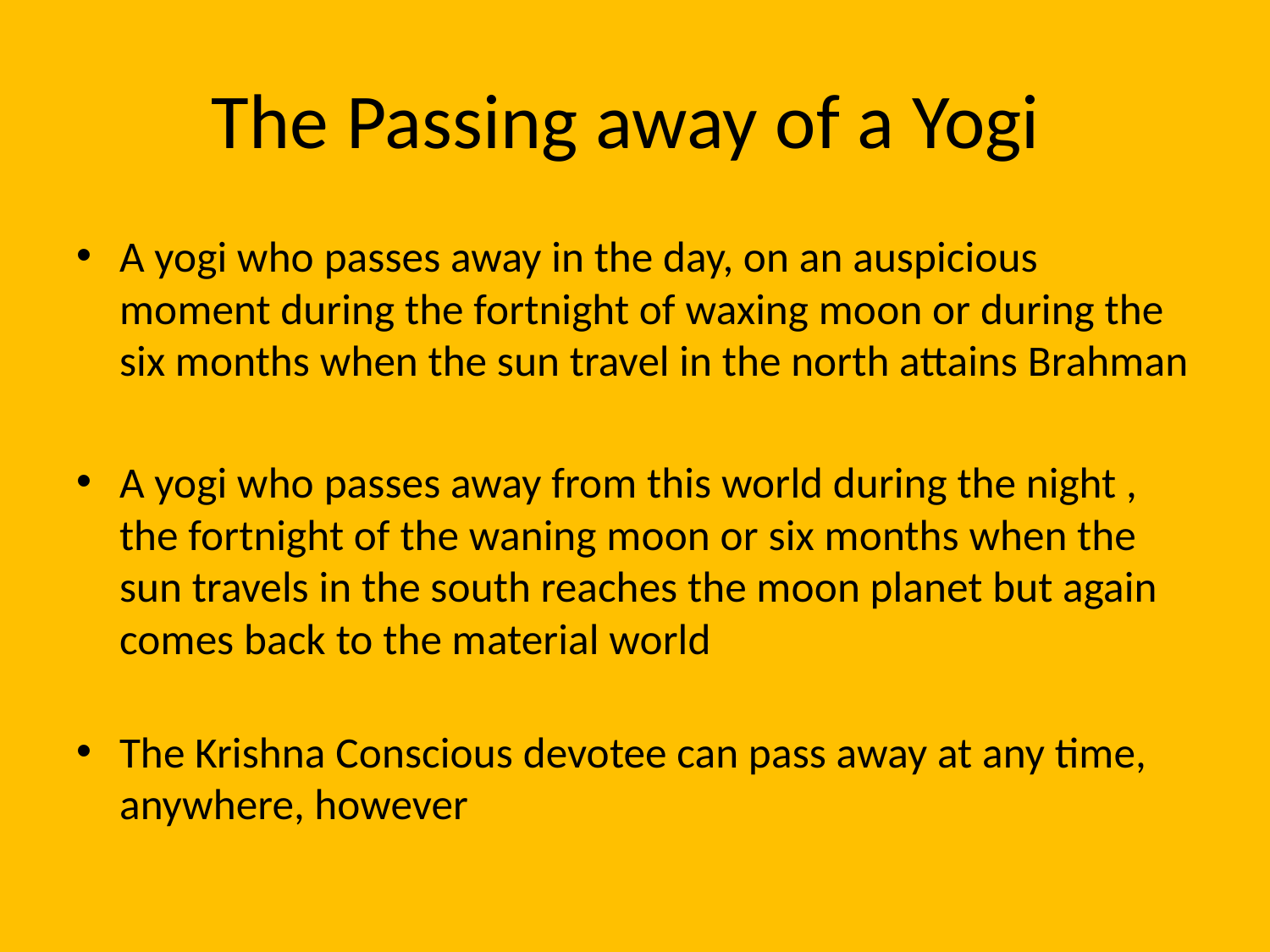

# The Passing away of a Yogi
A yogi who passes away in the day, on an auspicious moment during the fortnight of waxing moon or during the six months when the sun travel in the north attains Brahman

A yogi who passes away from this world during the night , the fortnight of the waning moon or six months when the sun travels in the south reaches the moon planet but again comes back to the material world
The Krishna Conscious devotee can pass away at any time, anywhere, however